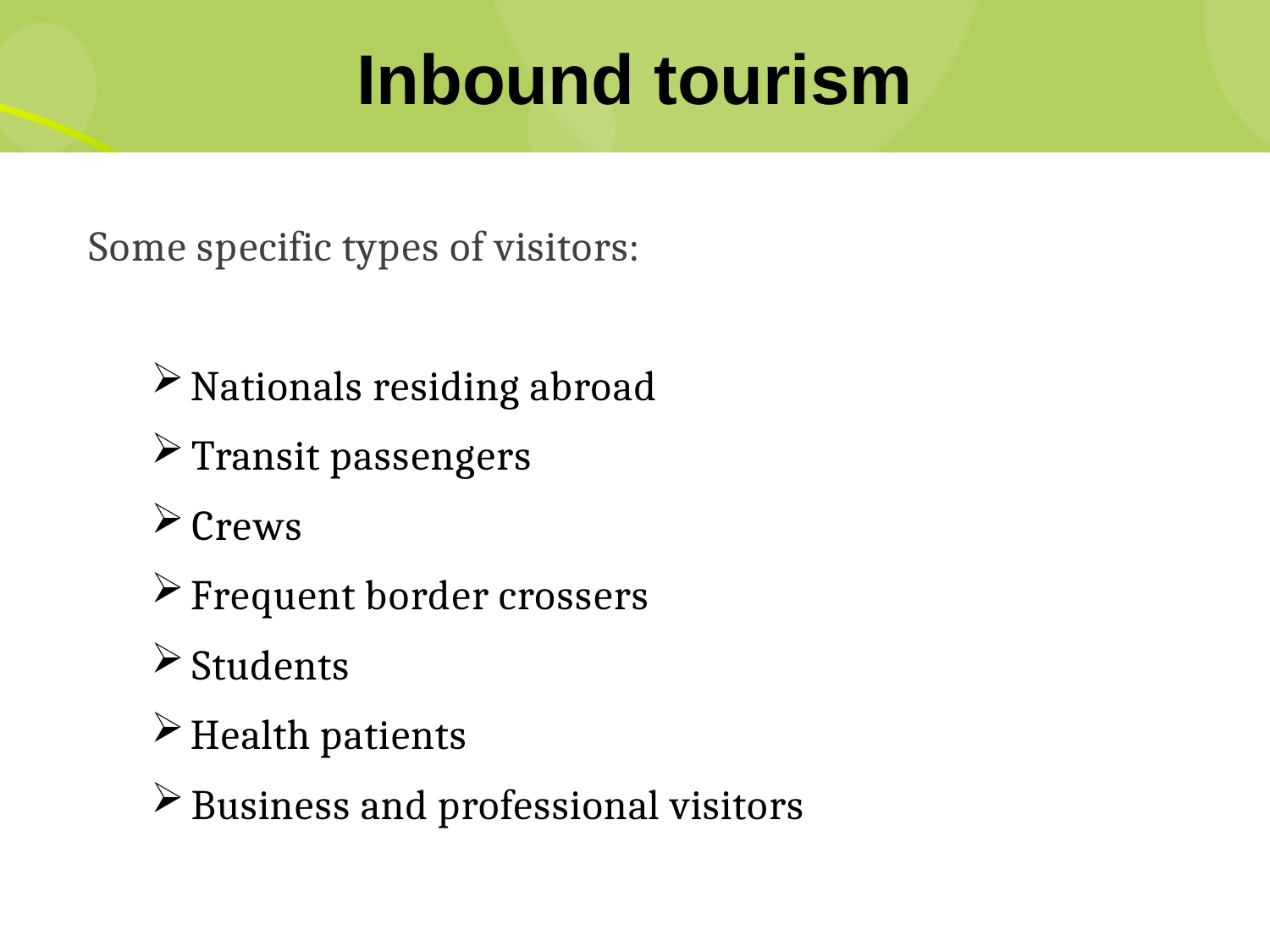

# Inbound tourism
Some specific types of visitors:

Nationals residing abroad
Transit passengers
Crews
Frequent border crossers
Students
Health patients
Business and professional visitors